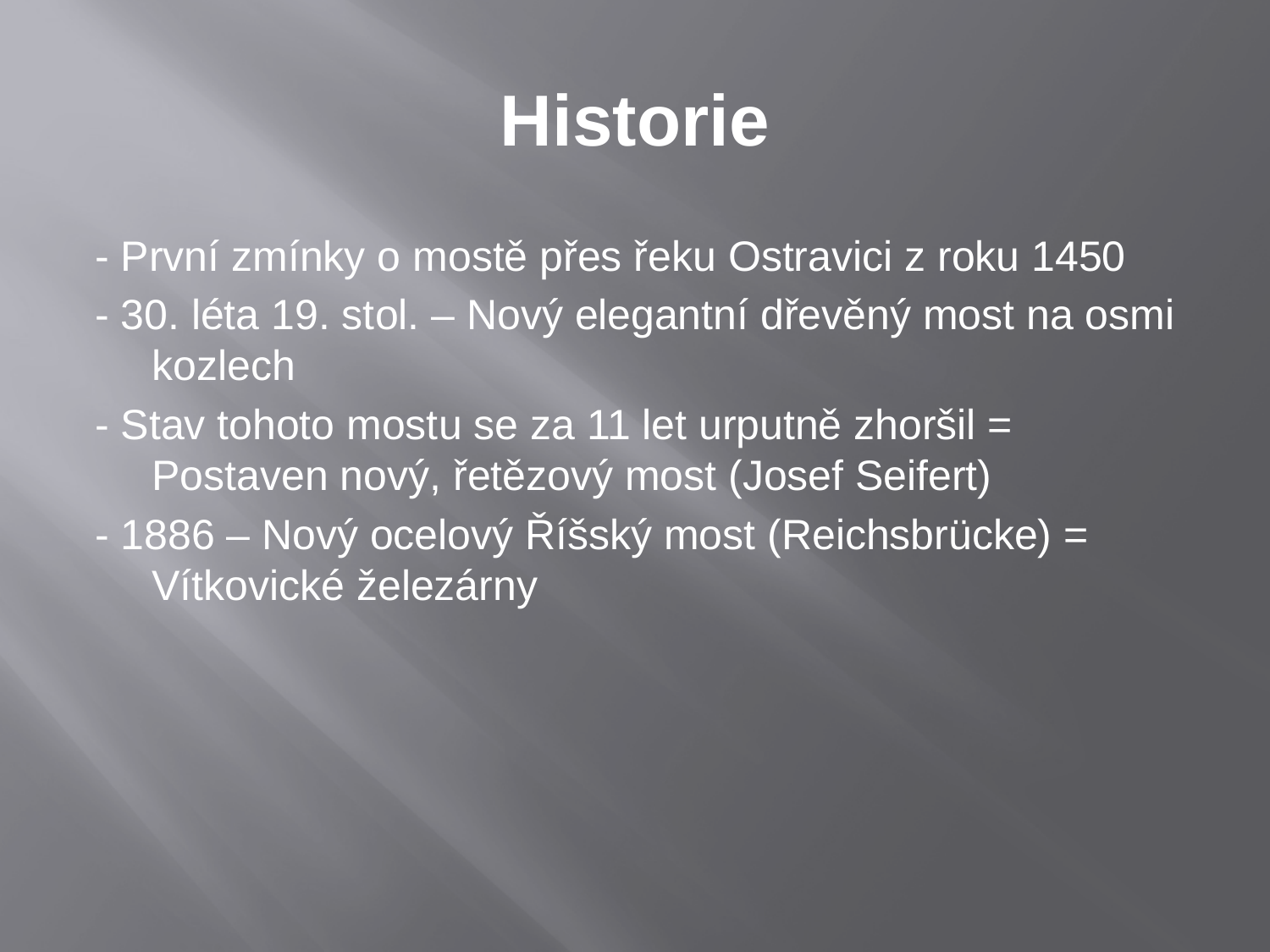

# Historie
- První zmínky o mostě přes řeku Ostravici z roku 1450
- 30. léta 19. stol. – Nový elegantní dřevěný most na osmi kozlech
- Stav tohoto mostu se za 11 let urputně zhoršil = Postaven nový, řetězový most (Josef Seifert)
- 1886 – Nový ocelový Říšský most (Reichsbrücke) = Vítkovické železárny